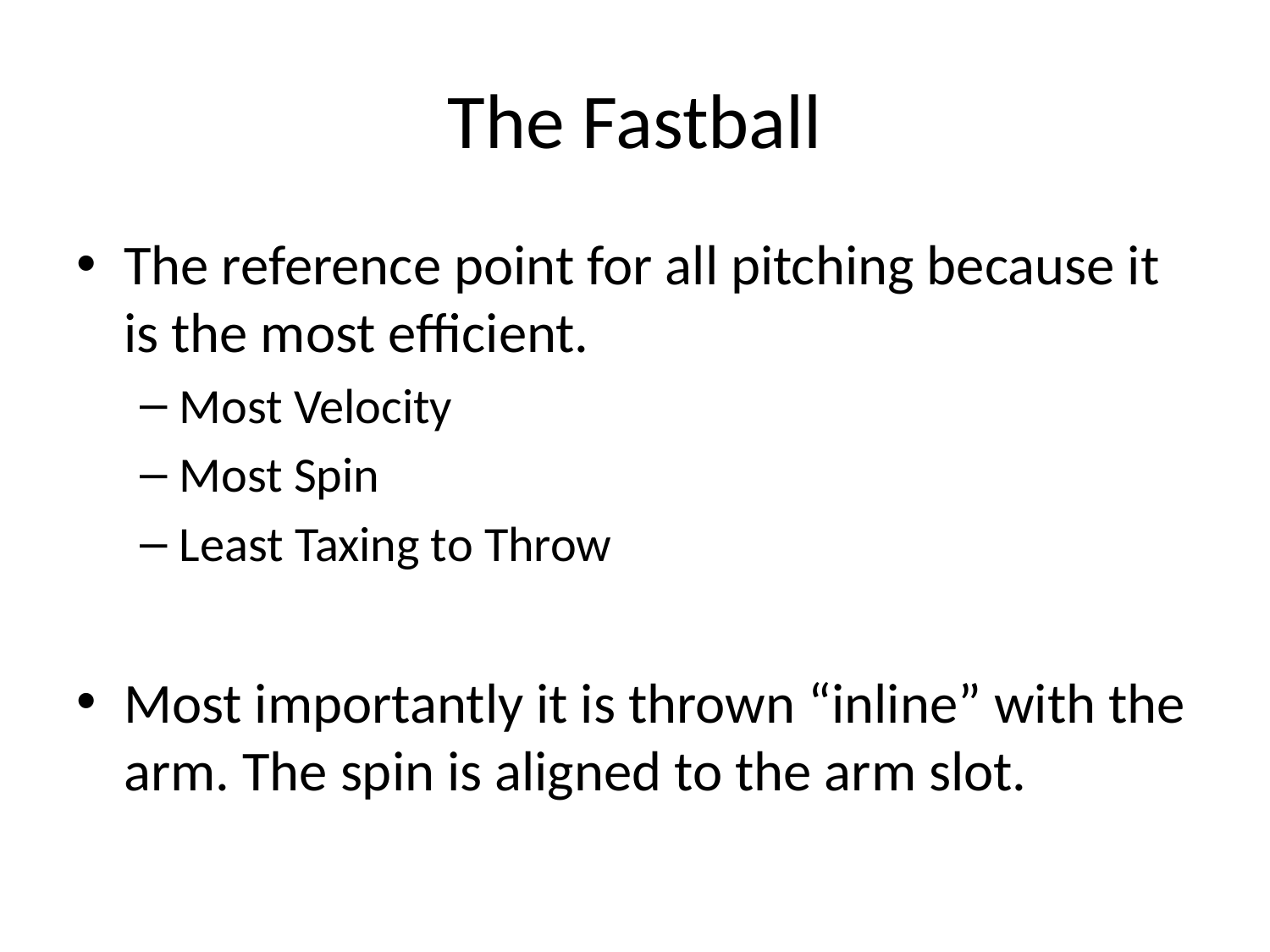

# The Fastball
The reference point for all pitching because it is the most efficient.
Most Velocity
Most Spin
Least Taxing to Throw

Most importantly it is thrown “inline” with the arm. The spin is aligned to the arm slot.